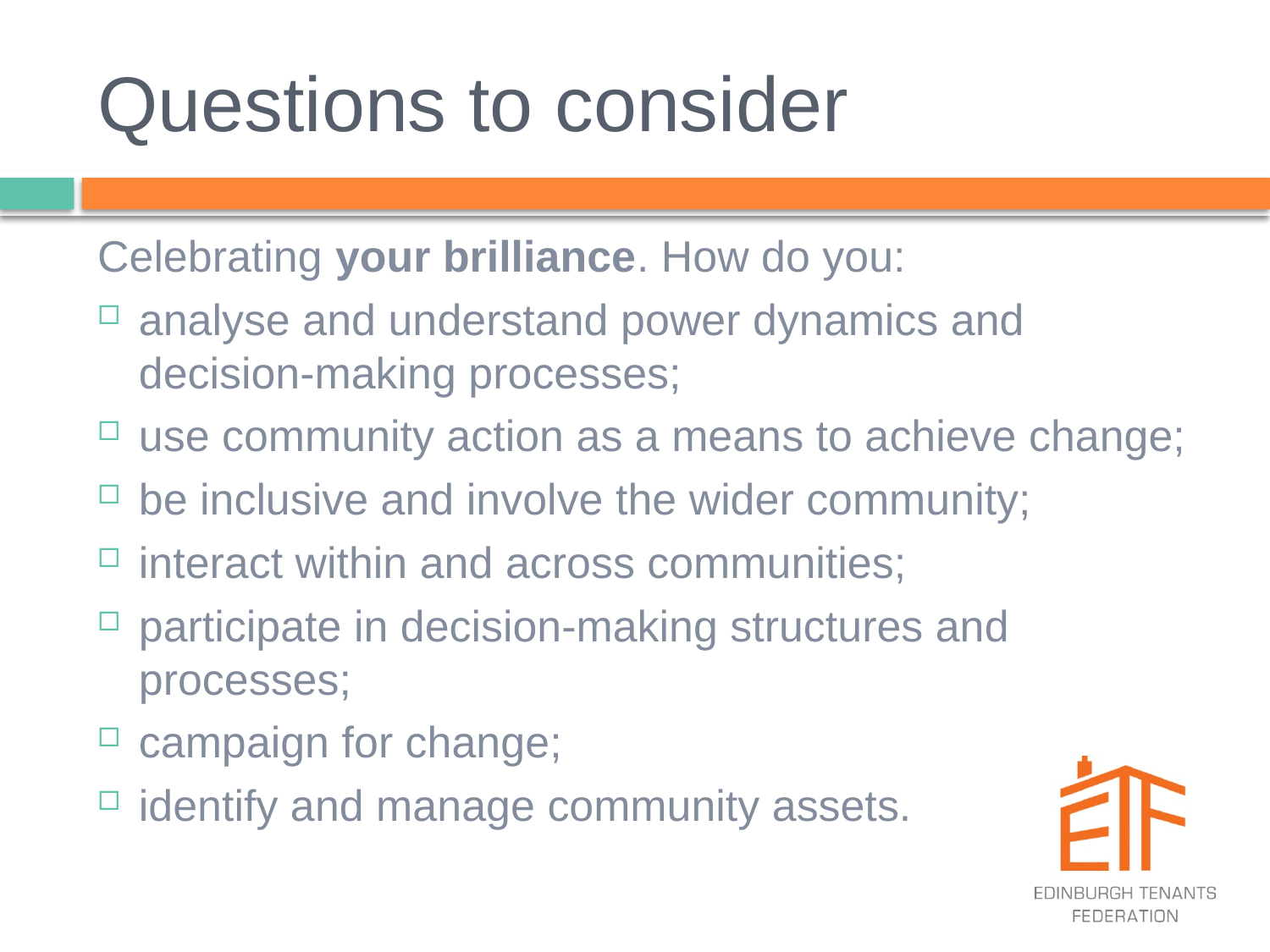

# Questions to consider
Celebrating your brilliance. How do you:
analyse and understand power dynamics and decision-making processes;
use community action as a means to achieve change;
be inclusive and involve the wider community;
interact within and across communities;
participate in decision-making structures and processes;
campaign for change;
identify and manage community assets.